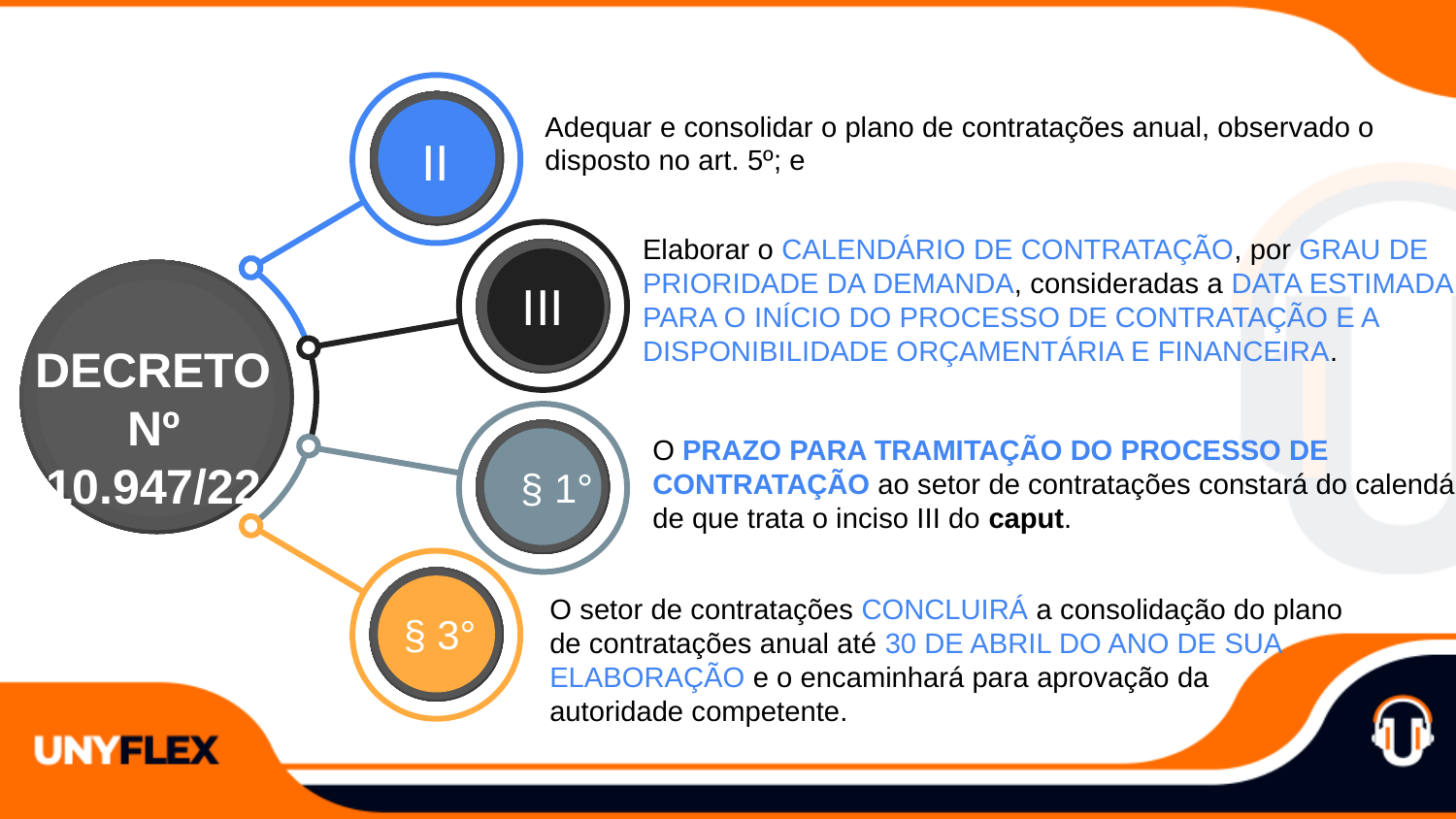

Adequar e consolidar o plano de contratações anual, observado o disposto no art. 5º; e
II

Elaborar o CALENDÁRIO DE CONTRATAÇÃO, por GRAU DE PRIORIDADE DA DEMANDA, consideradas a DATA ESTIMADA PARA O INÍCIO DO PROCESSO DE CONTRATAÇÃO E A DISPONIBILIDADE ORÇAMENTÁRIA E FINANCEIRA.

III
DECRETO Nº 10.947/22

O PRAZO PARA TRAMITAÇÃO DO PROCESSO DE CONTRATAÇÃO ao setor de contratações constará do calendário de que trata o inciso III do caput.
§ 1°

O setor de contratações CONCLUIRÁ a consolidação do plano de contratações anual até 30 DE ABRIL DO ANO DE SUA ELABORAÇÃO e o encaminhará para aprovação da autoridade competente.

§ 3°